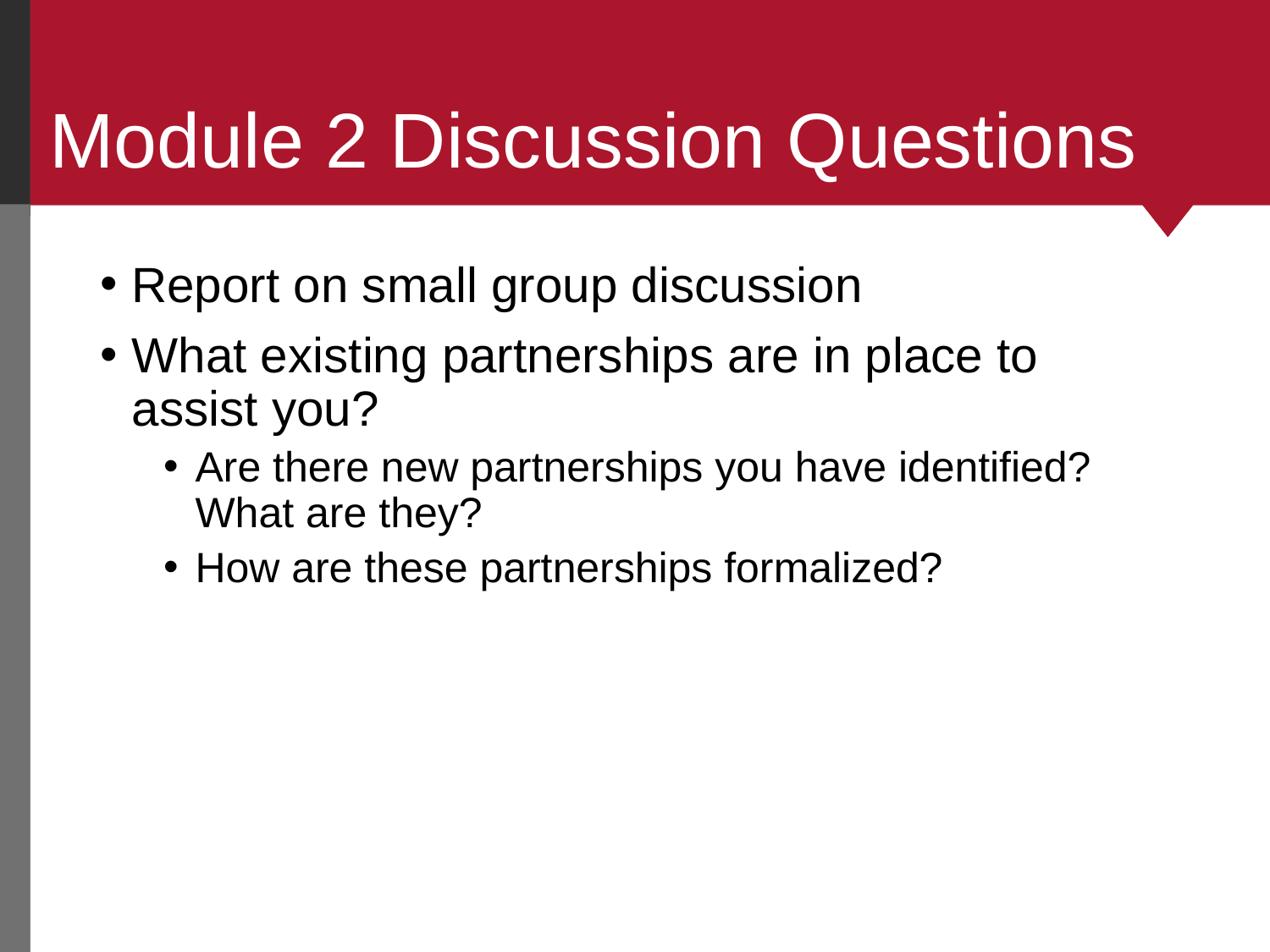

# Module 2 Discussion Questions
Report on small group discussion
What existing partnerships are in place to assist you?
Are there new partnerships you have identified? What are they?
How are these partnerships formalized?